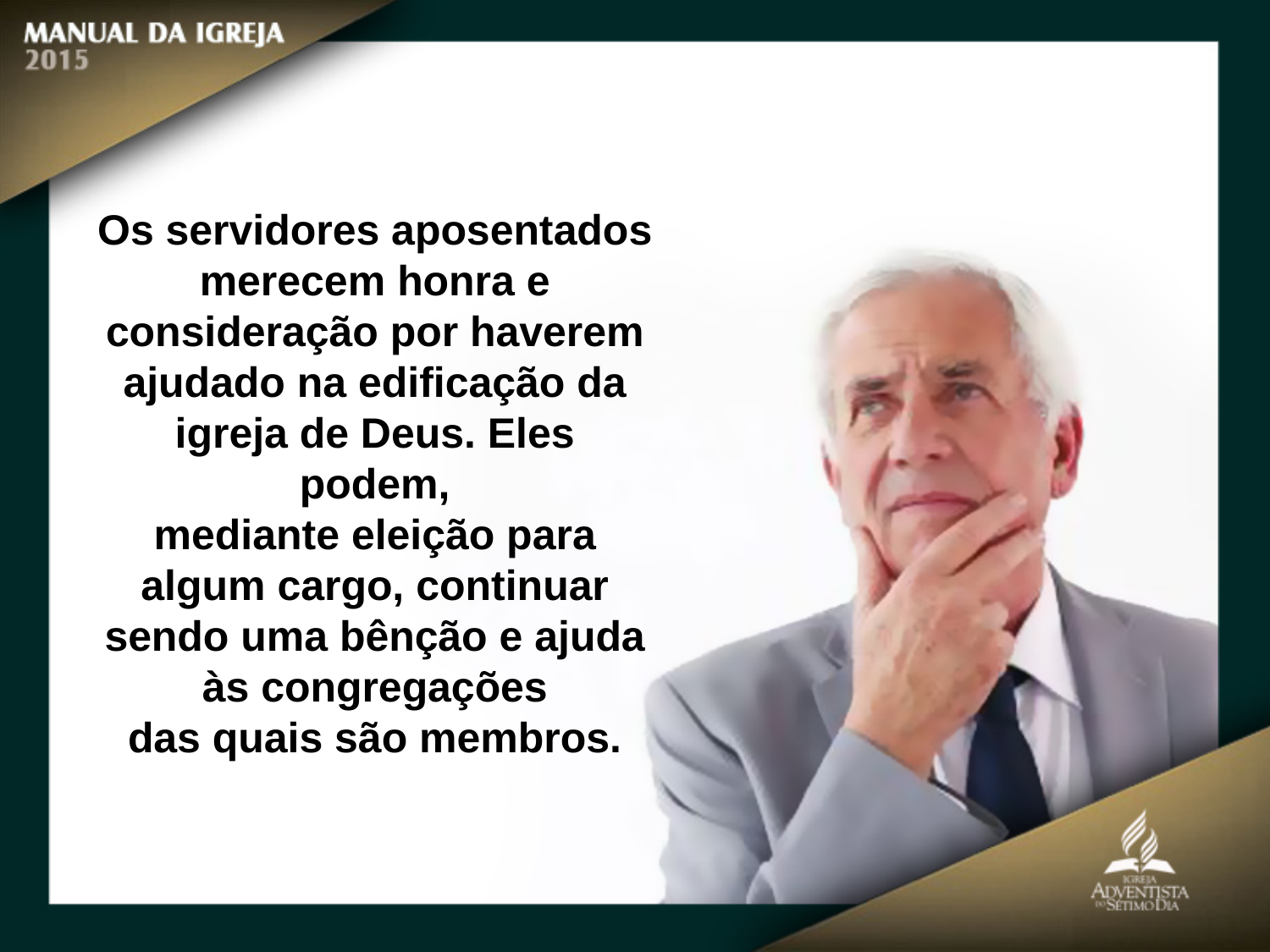

Os servidores aposentados merecem honra e consideração por haverem ajudado na edificação da igreja de Deus. Eles podem,
mediante eleição para algum cargo, continuar sendo uma bênção e ajuda às congregações
das quais são membros.